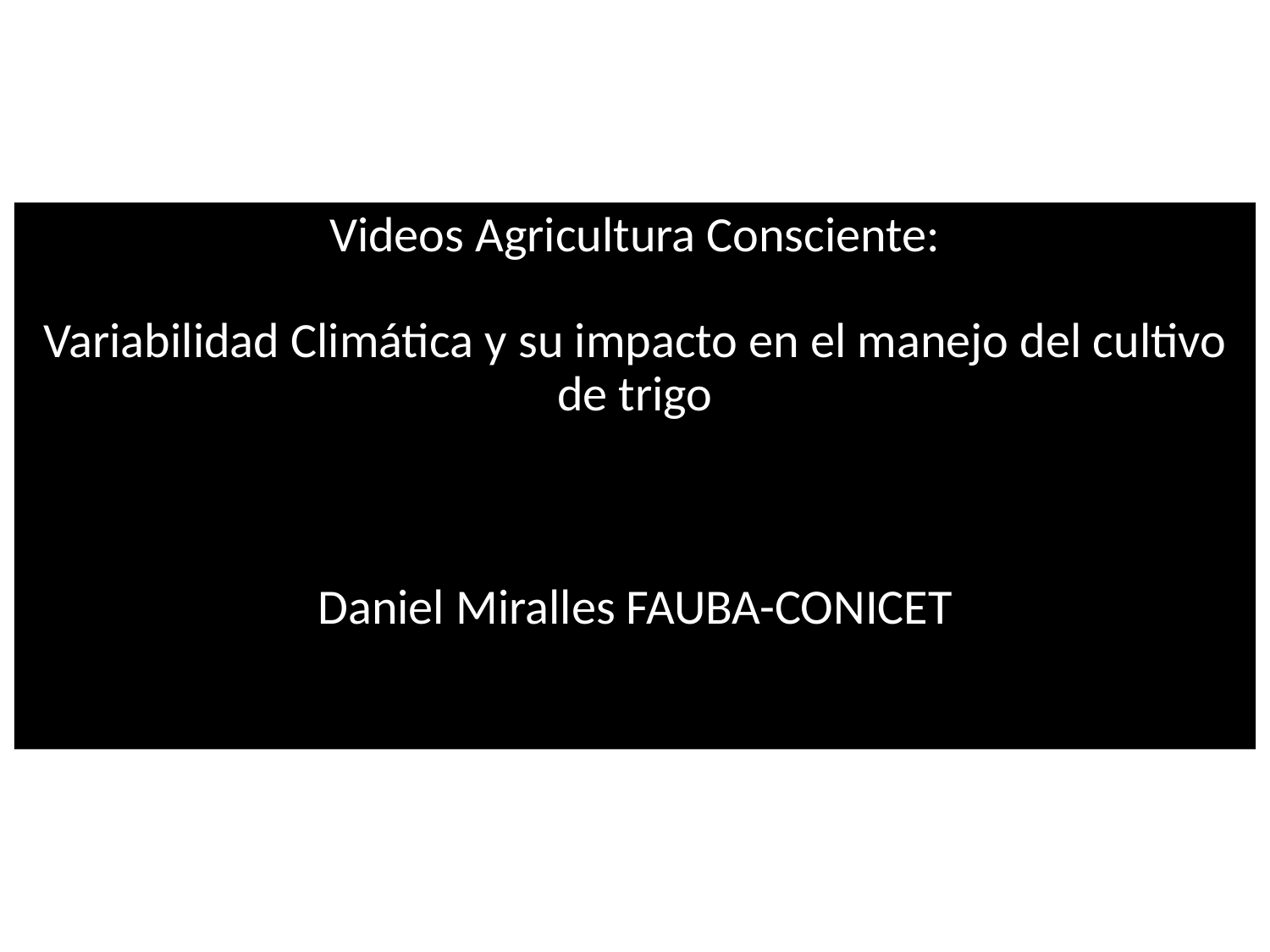

Videos Agricultura Consciente:

Variabilidad Climática y su impacto en el manejo del cultivo de trigo

Daniel Miralles FAUBA-CONICET